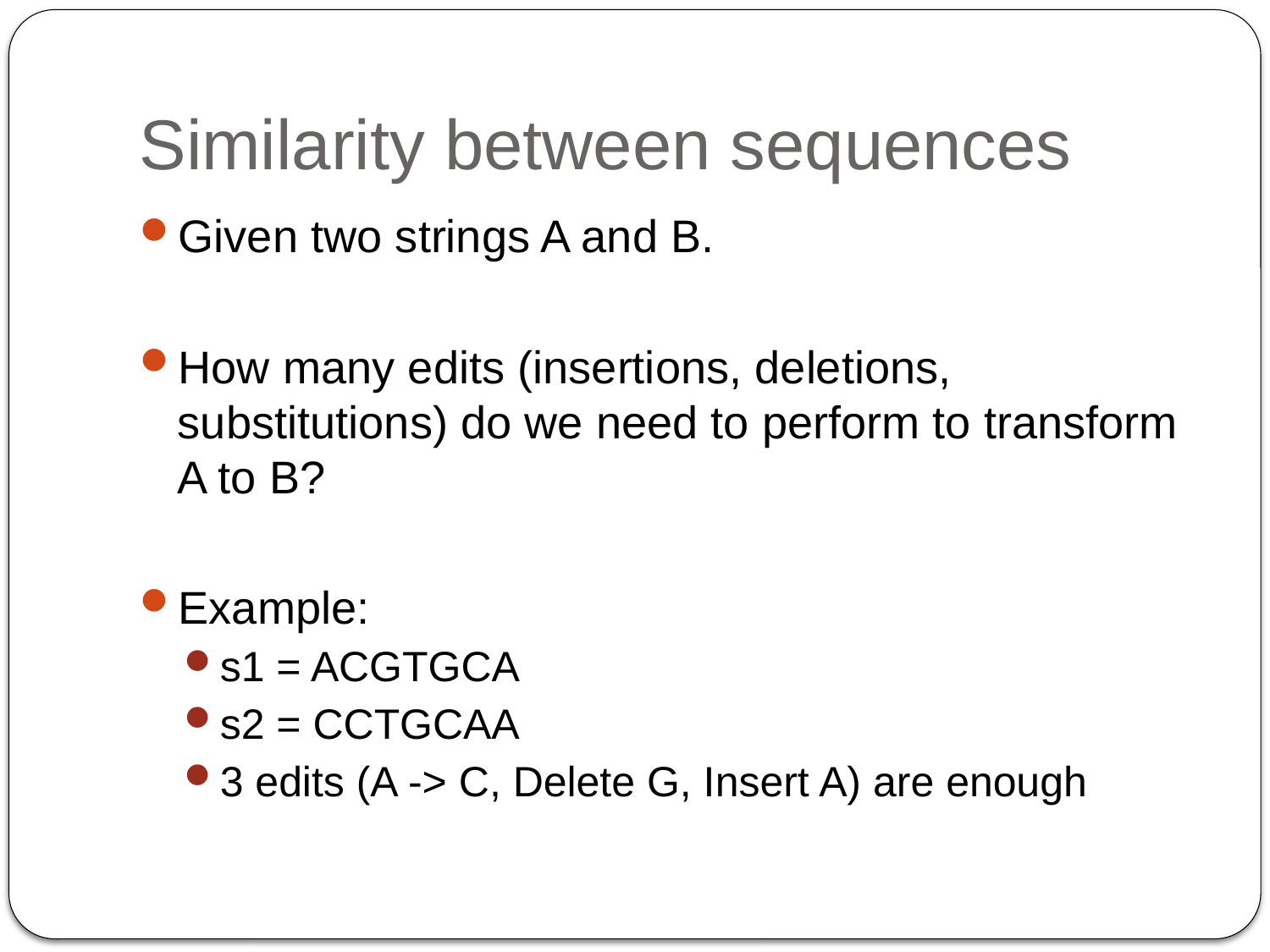

# Similarity between sequences
Given two strings A and B.

How many edits (insertions, deletions, substitutions) do we need to perform to transform A to B?

Example:
s1 = ACGTGCA
s2 = CCTGCAA
3 edits (A -> C, Delete G, Insert A) are enough